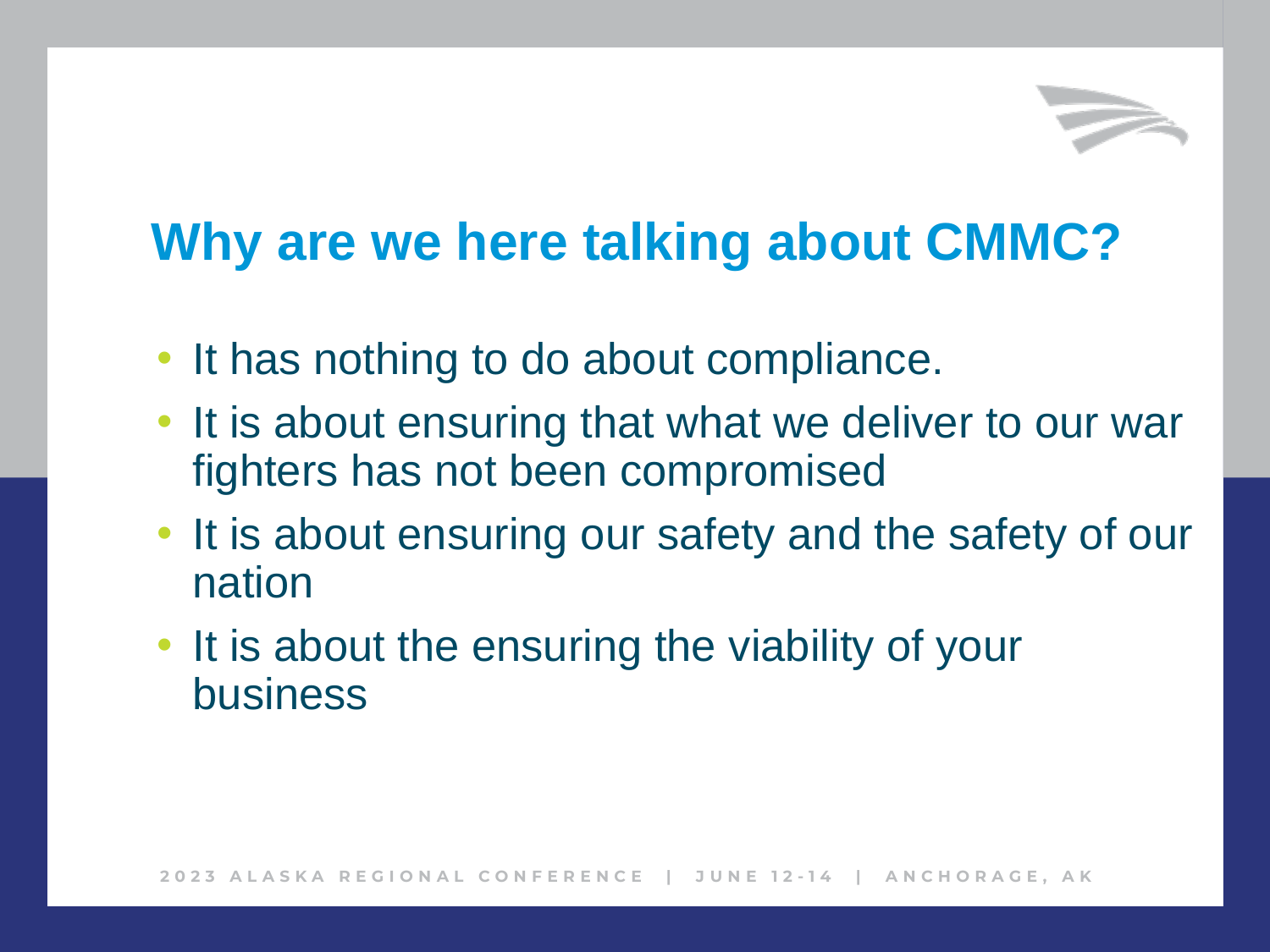

Why are we here talking about CMMC?
It has nothing to do about compliance.
It is about ensuring that what we deliver to our war fighters has not been compromised
It is about ensuring our safety and the safety of our nation
It is about the ensuring the viability of your business